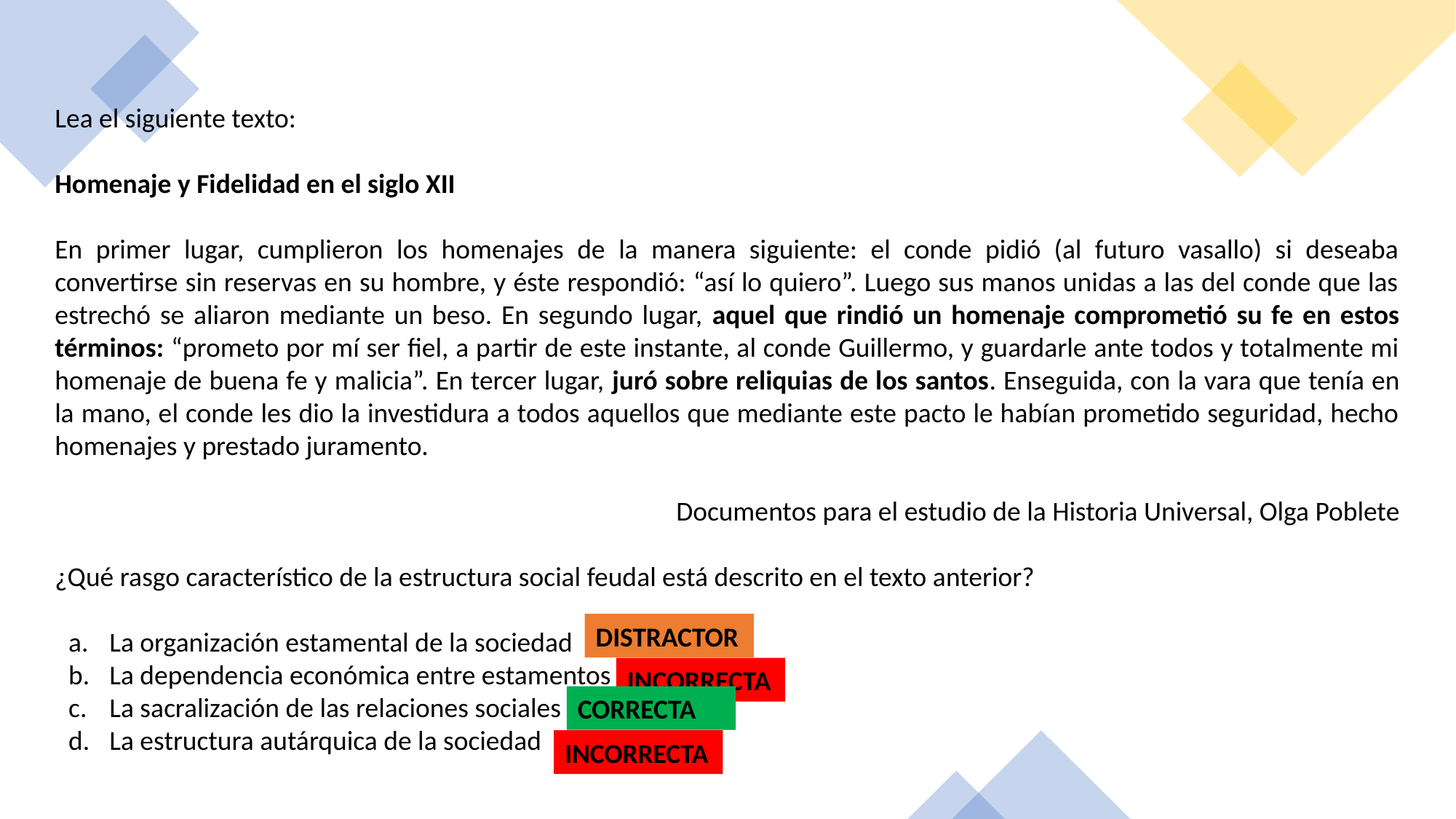

Lea el siguiente texto:

Homenaje y Fidelidad en el siglo XII

En primer lugar, cumplieron los homenajes de la manera siguiente: el conde pidió (al futuro vasallo) si deseaba convertirse sin reservas en su hombre, y éste respondió: “así lo quiero”. Luego sus manos unidas a las del conde que las estrechó se aliaron mediante un beso. En segundo lugar, aquel que rindió un homenaje comprometió su fe en estos términos: “prometo por mí ser fiel, a partir de este instante, al conde Guillermo, y guardarle ante todos y totalmente mi homenaje de buena fe y malicia”. En tercer lugar, juró sobre reliquias de los santos. Enseguida, con la vara que tenía en la mano, el conde les dio la investidura a todos aquellos que mediante este pacto le habían prometido seguridad, hecho homenajes y prestado juramento.

Documentos para el estudio de la Historia Universal, Olga Poblete

¿Qué rasgo característico de la estructura social feudal está descrito en el texto anterior?

La organización estamental de la sociedad
La dependencia económica entre estamentos
La sacralización de las relaciones sociales
La estructura autárquica de la sociedad

DISTRACTOR
INCORRECTA
CORRECTA
INCORRECTA